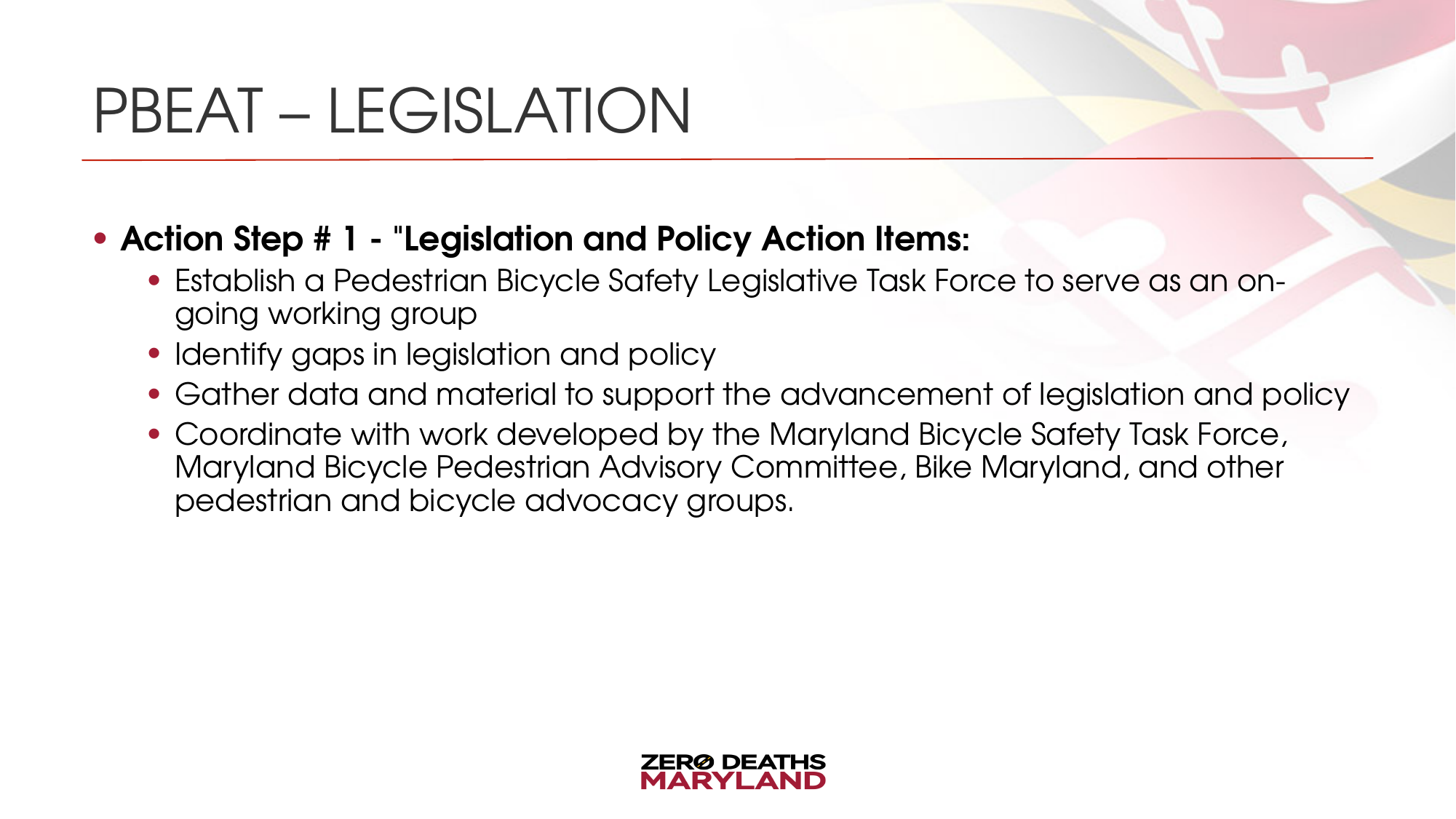

# Pbeat – legislation
Action Step # 1 - "Legislation and Policy Action Items:
Establish a Pedestrian Bicycle Safety Legislative Task Force to serve as an on-going working group
Identify gaps in legislation and policy
Gather data and material to support the advancement of legislation and policy
Coordinate with work developed by the Maryland Bicycle Safety Task Force, Maryland Bicycle Pedestrian Advisory Committee, Bike Maryland, and other pedestrian and bicycle advocacy groups.